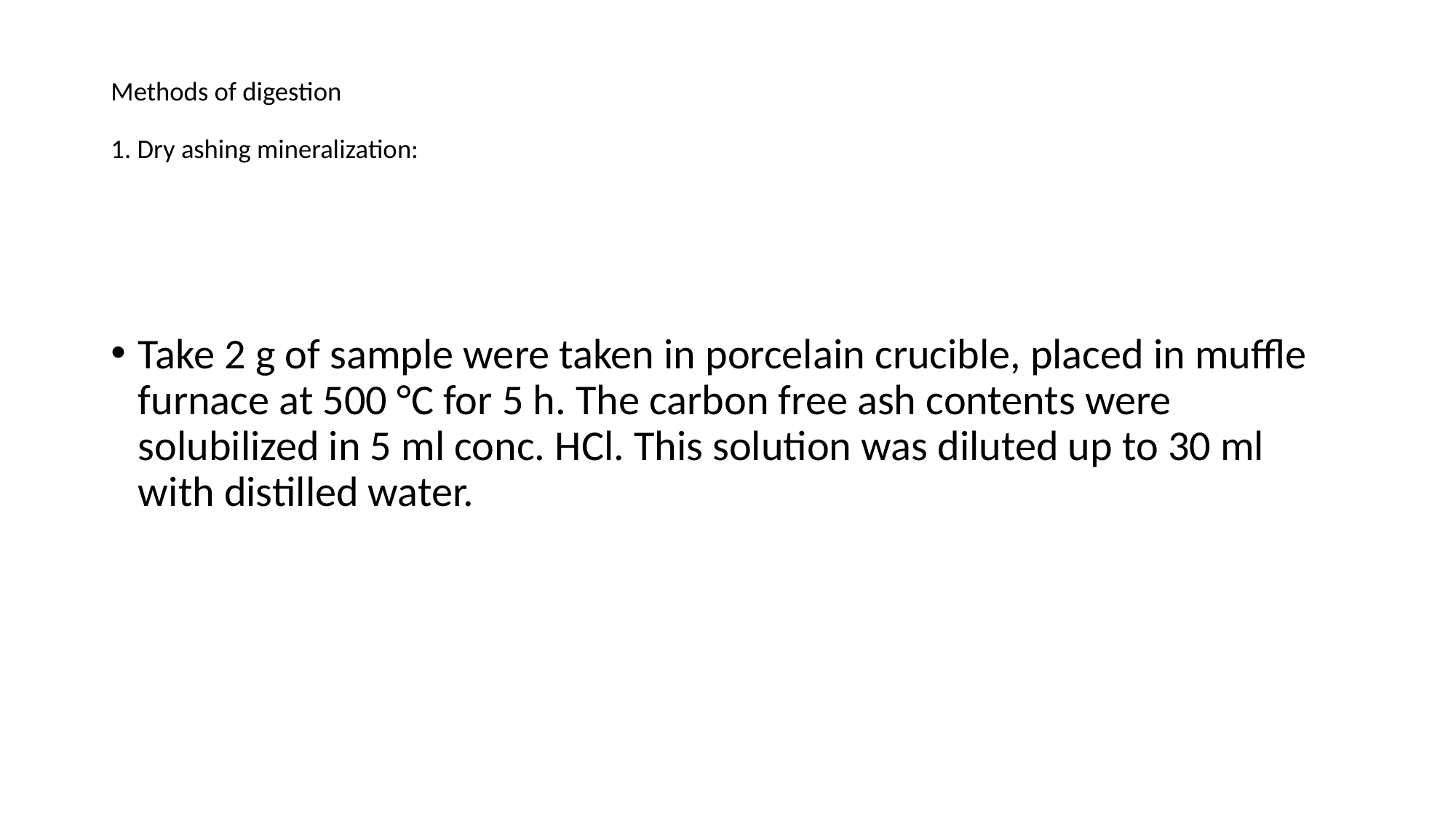

# Methods of digestion 1. Dry ashing mineralization:
Take 2 g of sample were taken in porcelain crucible, placed in muffle furnace at 500 °C for 5 h. The carbon free ash contents were solubilized in 5 ml conc. HCl. This solution was diluted up to 30 ml with distilled water.